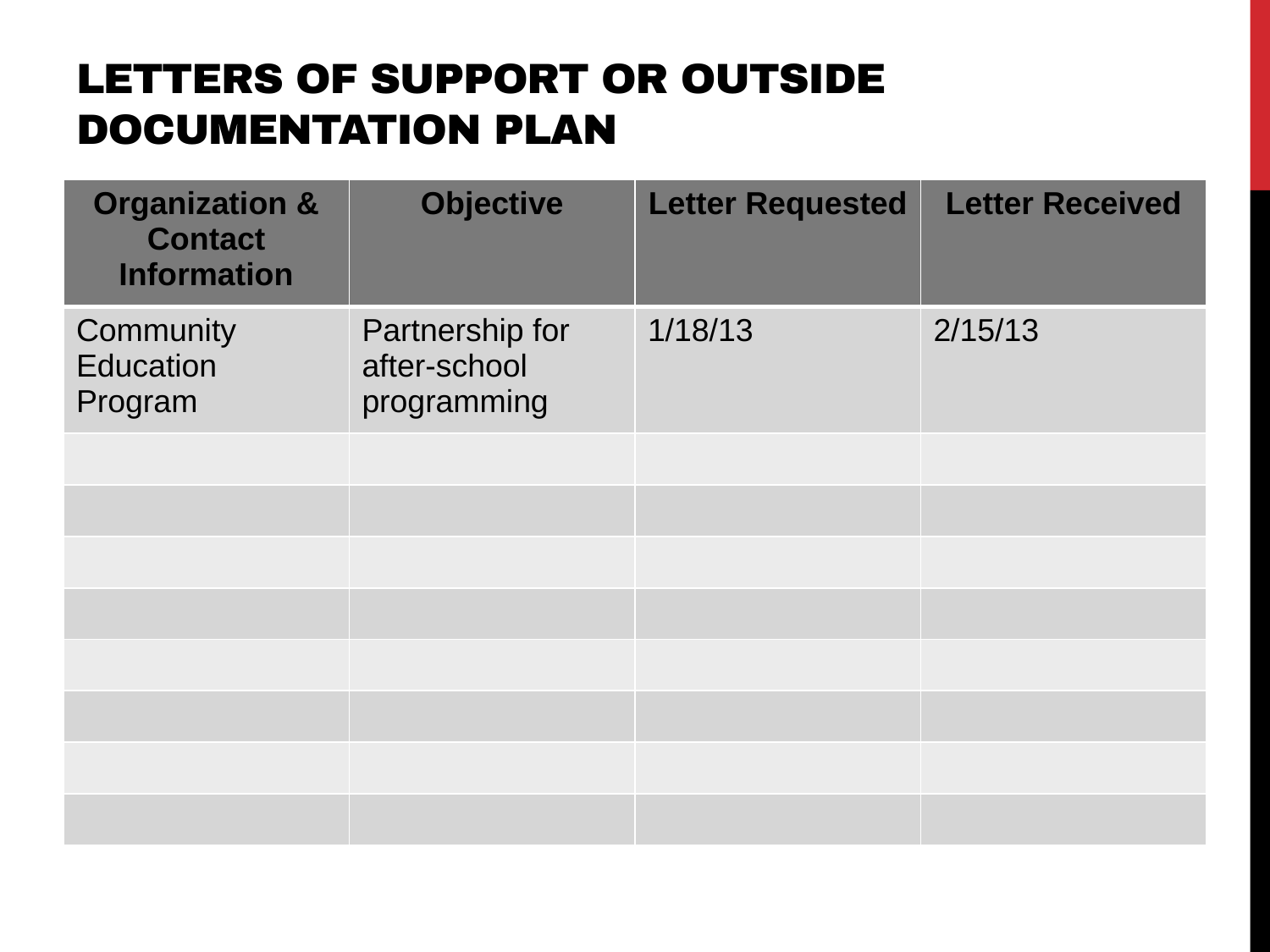

# Letters of Support or Outside Documentation Plan
| Organization & Contact Information | Objective | Letter Requested | Letter Received |
| --- | --- | --- | --- |
| Community Education Program | Partnership for after-school programming | 1/18/13 | 2/15/13 |
|  |  |  |  |
|  |  |  |  |
|  |  |  |  |
|  |  |  |  |
|  |  |  |  |
|  |  |  |  |
|  |  |  |  |
|  |  |  |  |